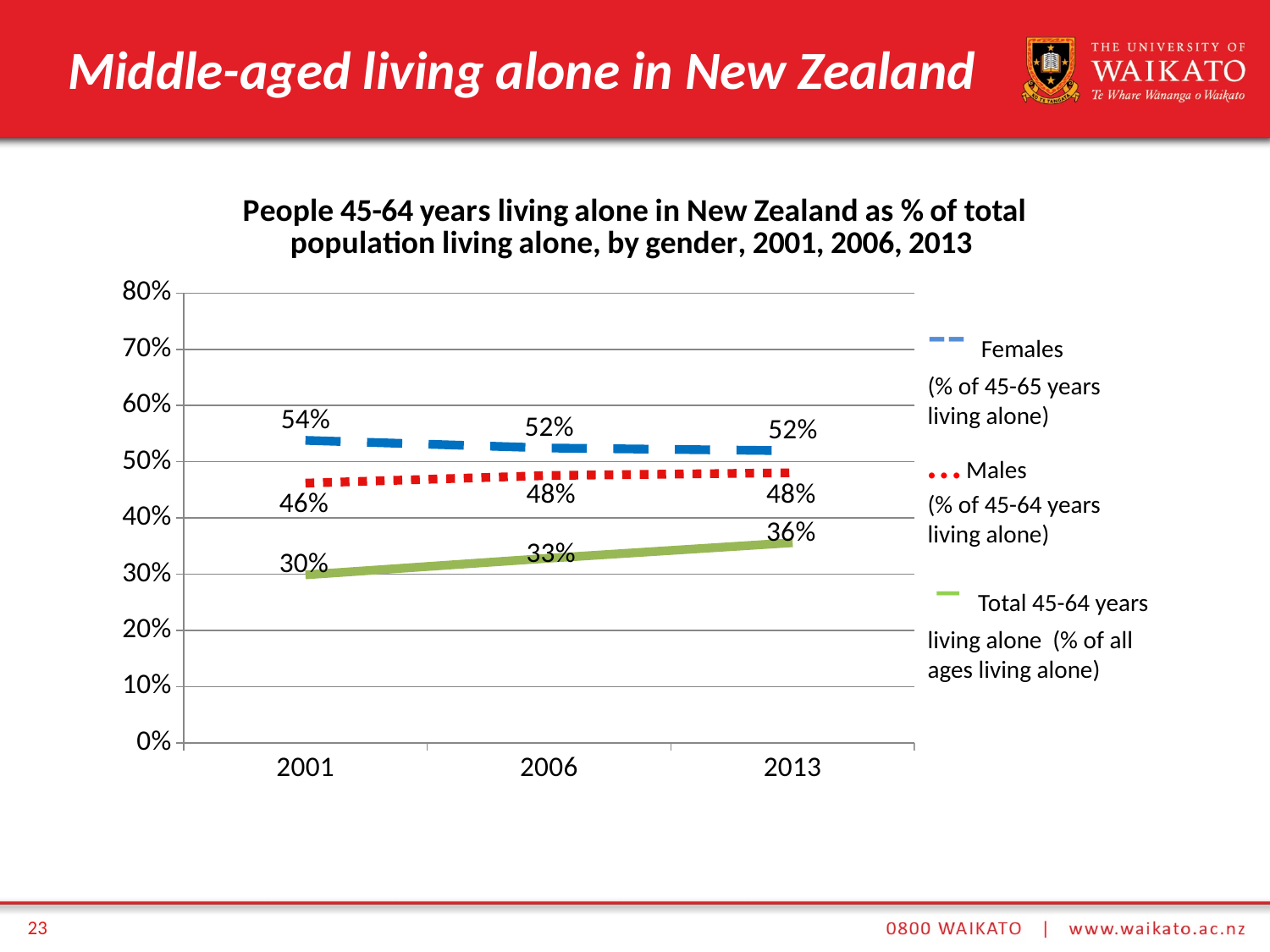

# Middle-aged living alone in New Zealand

### Chart: People 45-64 years living alone in New Zealand as % of total population living alone, by gender, 2001, 2006, 2013

| Category | Male (% of 45-64 years  living alone) | Female (% of 45-64 years living alone) | Total 45-64 Years ( as a % of people living alone) |
|---|---|---|---|
| 2001 | 0.46194174121039355 | 0.5380582587896064 | 0.29887184910981857 |
| 2006 | 0.47556585079958696 | 0.524406240406352 | 0.32846260324328297 |
| 2013 | 0.480433645570824 | 0.519566354429176 | 0.3559508496378039 |
-- Females            (% of 45-65 years living alone)
… Males                   (% of 45-64 years living alone)
 – Total 45-64 years living alone  (% of all ages living alone)
23